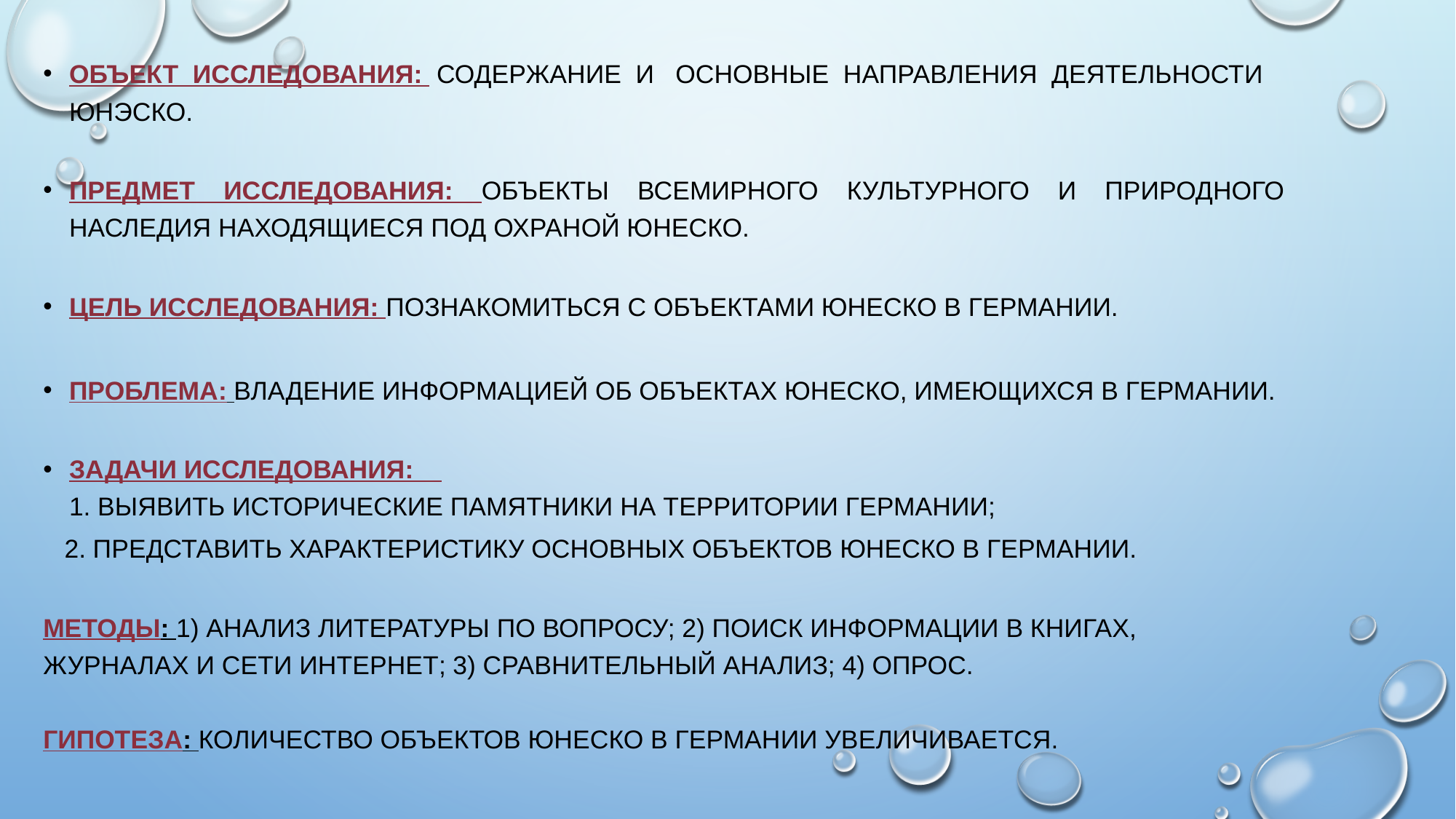

Объект  исследования:  содержание  и   основные  направления  деятельности ЮНЭСКО.

Предмет исследования: объекты всемирного культурного и природного наследия находящиеся под охраной ЮНЕСКО.

Цель исследования: познакомиться с объектами ЮНЕСКО в Германии.

Проблема: владение информацией об объектах ЮНЕСКО, имеющихся в Германии.

Задачи исследования:
1. Выявить исторические памятники на территории Германии;
   2. Представить характеристику основных объектов ЮНЕСКО в Германии.
 
Методы: 1) анализ литературы по вопросу; 2) поиск информации в книгах, журналах и сети Интернет; 3) сравнительный анализ; 4) опрос.
 
Гипотеза: количество объектов ЮНЕСКО в Германии увеличивается.